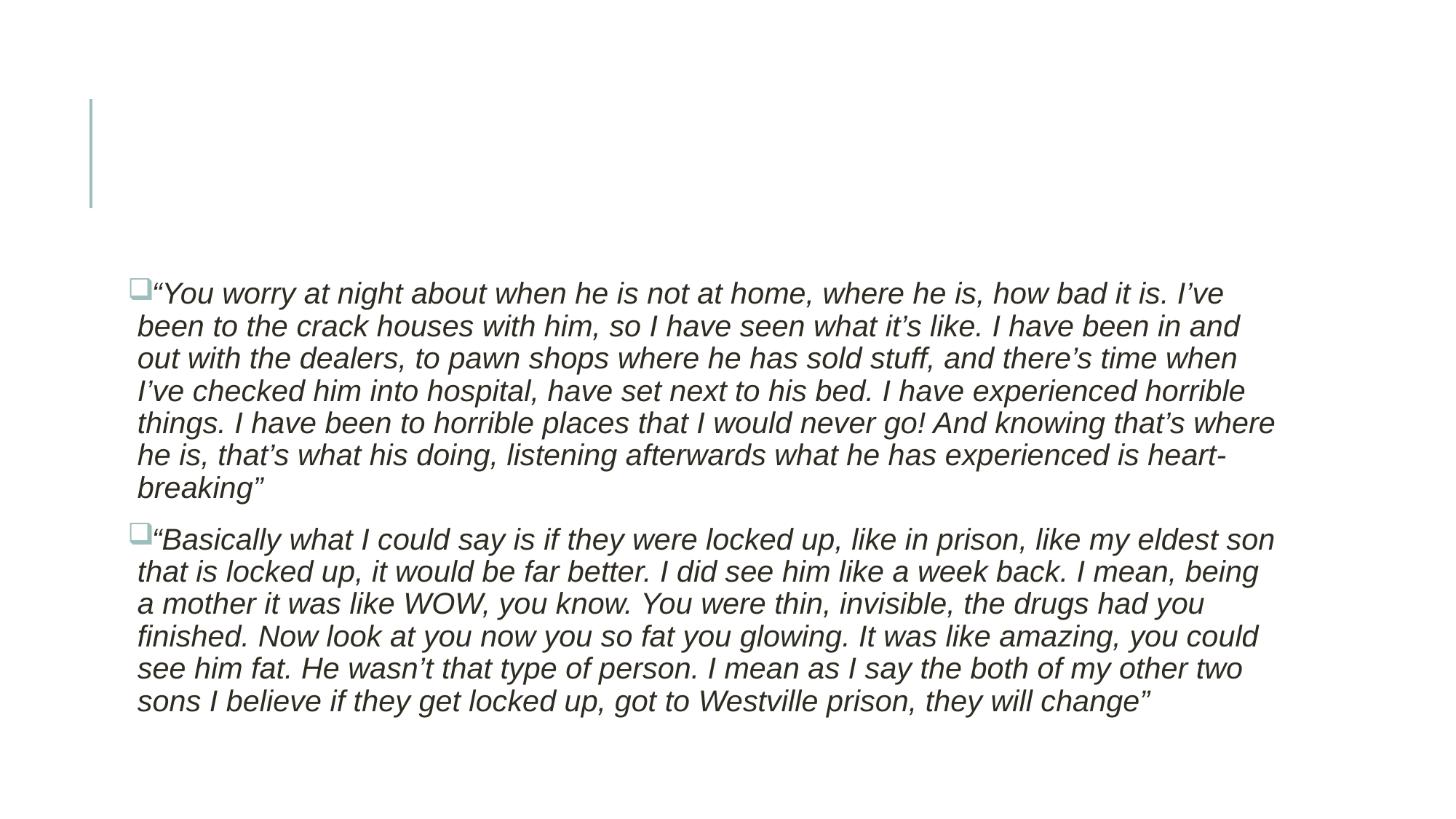

#
“You worry at night about when he is not at home, where he is, how bad it is. I’ve been to the crack houses with him, so I have seen what it’s like. I have been in and out with the dealers, to pawn shops where he has sold stuff, and there’s time when I’ve checked him into hospital, have set next to his bed. I have experienced horrible things. I have been to horrible places that I would never go! And knowing that’s where he is, that’s what his doing, listening afterwards what he has experienced is heart-breaking”
“Basically what I could say is if they were locked up, like in prison, like my eldest son that is locked up, it would be far better. I did see him like a week back. I mean, being a mother it was like WOW, you know. You were thin, invisible, the drugs had you finished. Now look at you now you so fat you glowing. It was like amazing, you could see him fat. He wasn’t that type of person. I mean as I say the both of my other two sons I believe if they get locked up, got to Westville prison, they will change”